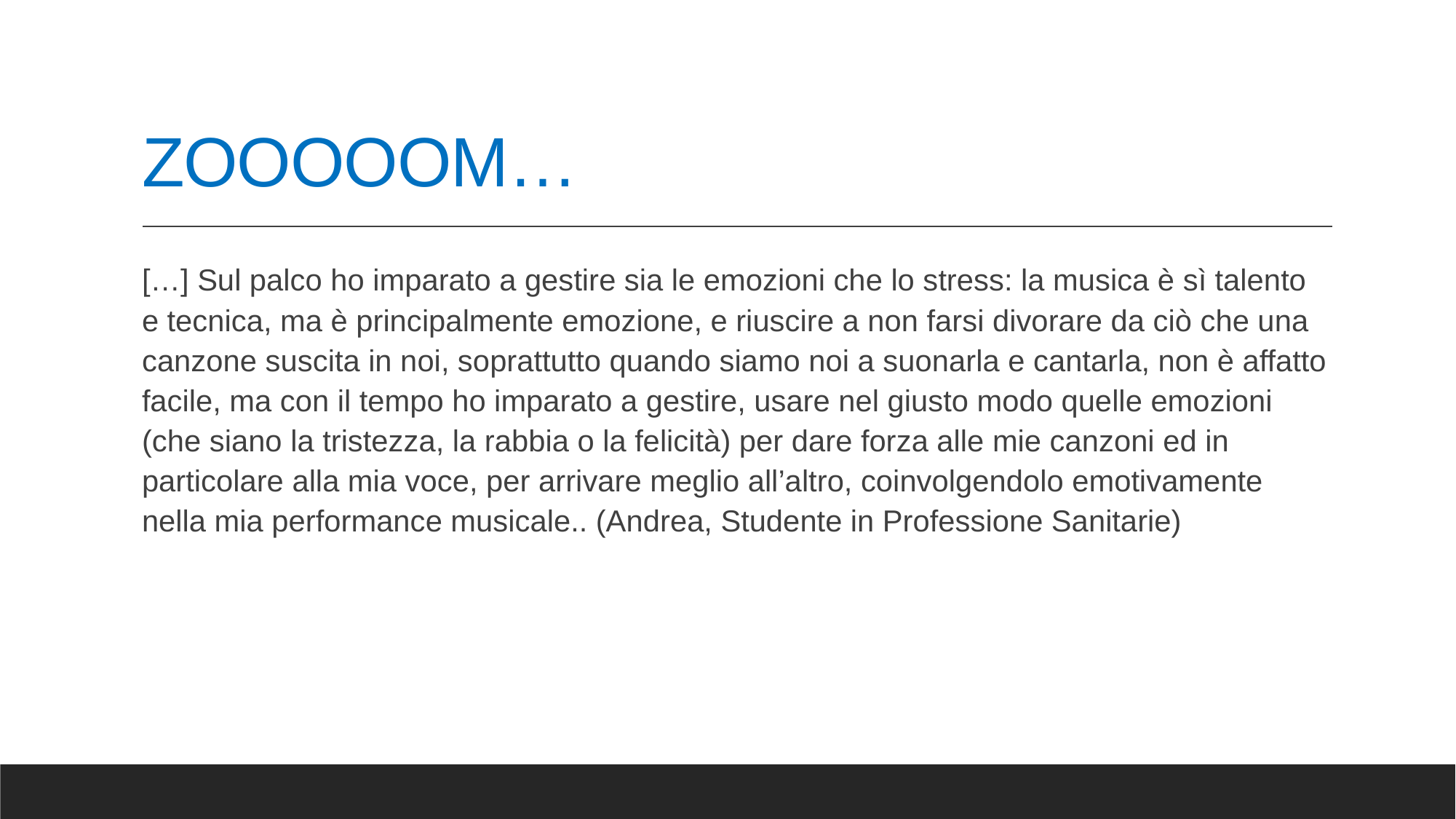

# ZOOOOOM…
[…] Sul palco ho imparato a gestire sia le emozioni che lo stress: la musica è sì talento e tecnica, ma è principalmente emozione, e riuscire a non farsi divorare da ciò che una canzone suscita in noi, soprattutto quando siamo noi a suonarla e cantarla, non è affatto facile, ma con il tempo ho imparato a gestire, usare nel giusto modo quelle emozioni (che siano la tristezza, la rabbia o la felicità) per dare forza alle mie canzoni ed in particolare alla mia voce, per arrivare meglio all’altro, coinvolgendolo emotivamente nella mia performance musicale.. (Andrea, Studente in Professione Sanitarie)